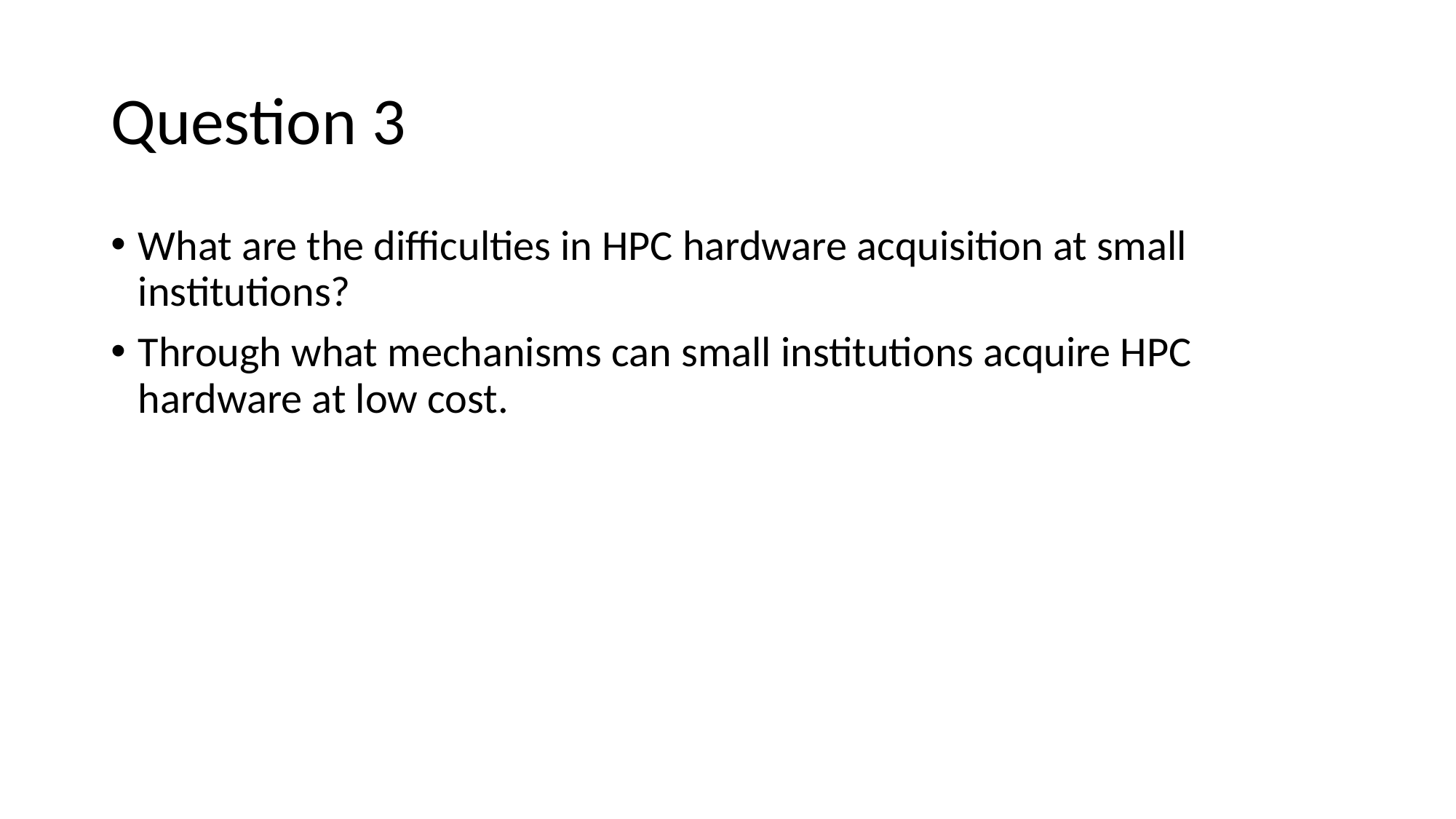

# Question 3
What are the difficulties in HPC hardware acquisition at small institutions?
Through what mechanisms can small institutions acquire HPC hardware at low cost.